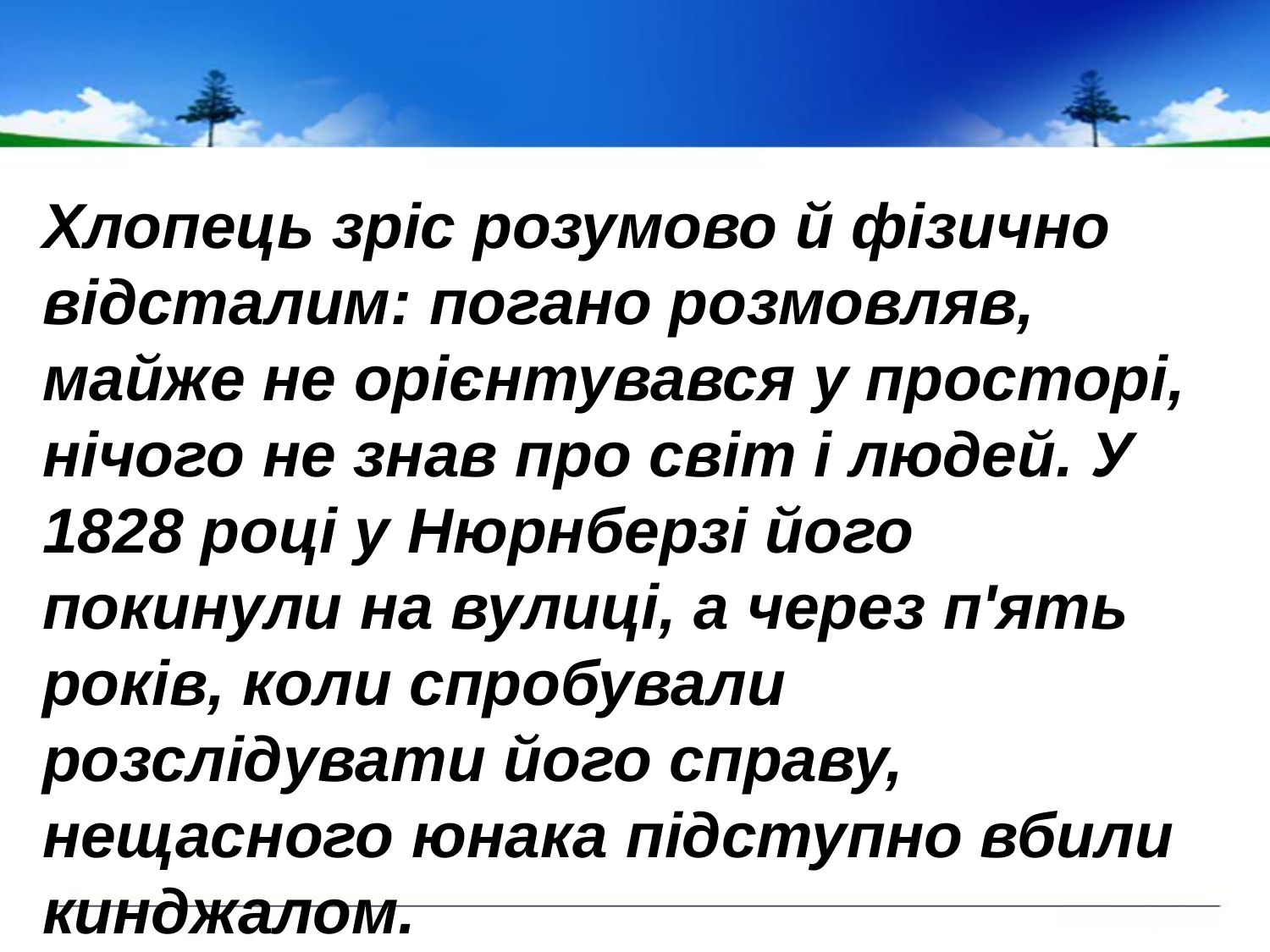

#
Хлопець зріс розумово й фізично відсталим: погано розмовляв, майже не орієнтувався у просторі, нічого не знав про світ і людей. У 1828 році у Нюрнберзі його покинули на вулиці, а через п'ять років, коли спробували розслідувати його справу, нещасного юнака підступно вбили кинджалом.